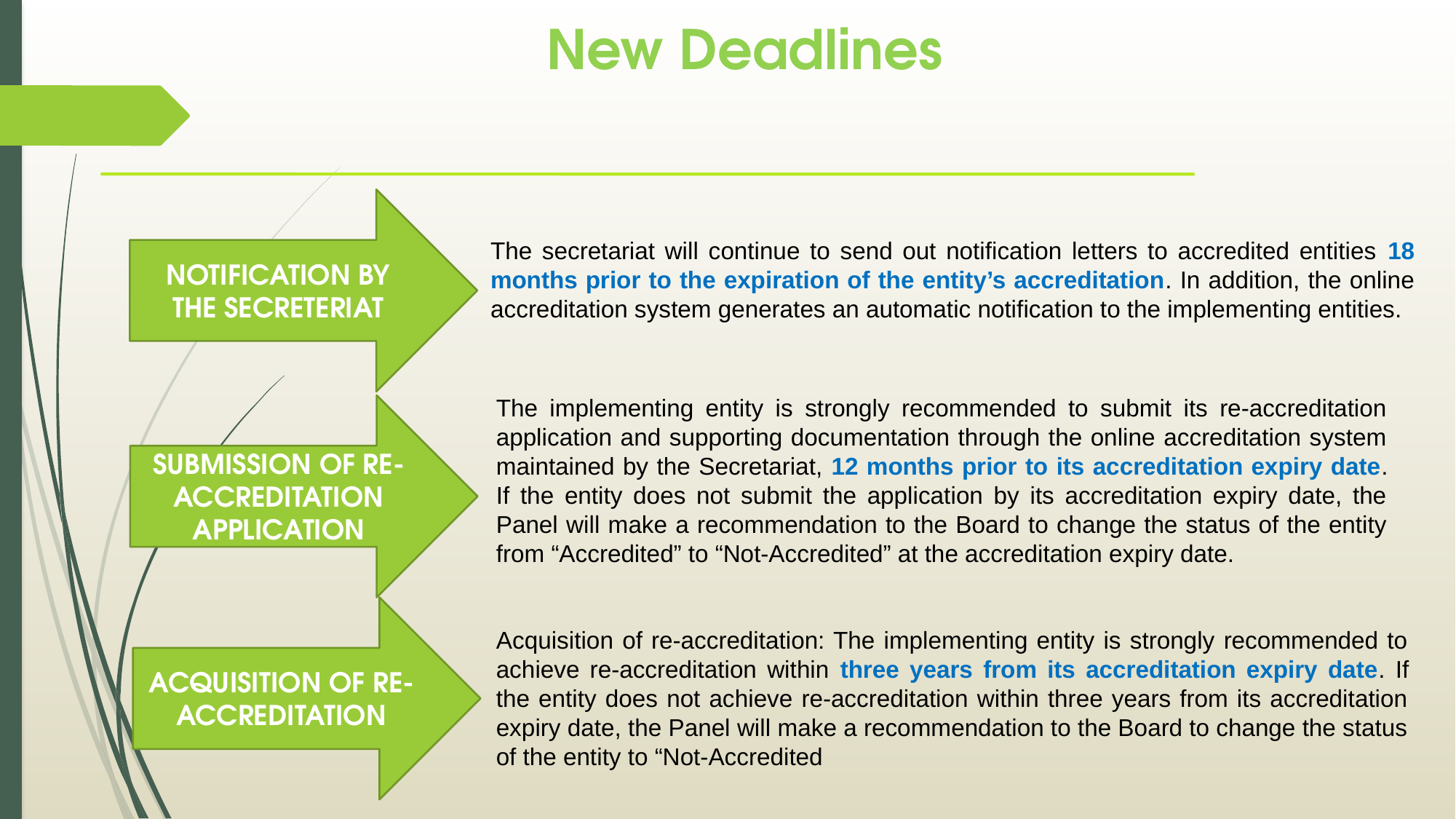

# New Deadlines
NOTIFICATION BY THE SECRETERIAT

The secretariat will continue to send out notification letters to accredited entities 18 months prior to the expiration of the entity’s accreditation. In addition, the online accreditation system generates an automatic notification to the implementing entities.
The implementing entity is strongly recommended to submit its re-accreditation application and supporting documentation through the online accreditation system maintained by the Secretariat, 12 months prior to its accreditation expiry date. If the entity does not submit the application by its accreditation expiry date, the Panel will make a recommendation to the Board to change the status of the entity from “Accredited” to “Not-Accredited” at the accreditation expiry date.
SUBMISSION OF RE-ACCREDITATION APPLICATION
ACQUISITION OF RE-ACCREDITATION
Acquisition of re-accreditation: The implementing entity is strongly recommended to achieve re-accreditation within three years from its accreditation expiry date. If the entity does not achieve re-accreditation within three years from its accreditation expiry date, the Panel will make a recommendation to the Board to change the status of the entity to “Not-Accredited